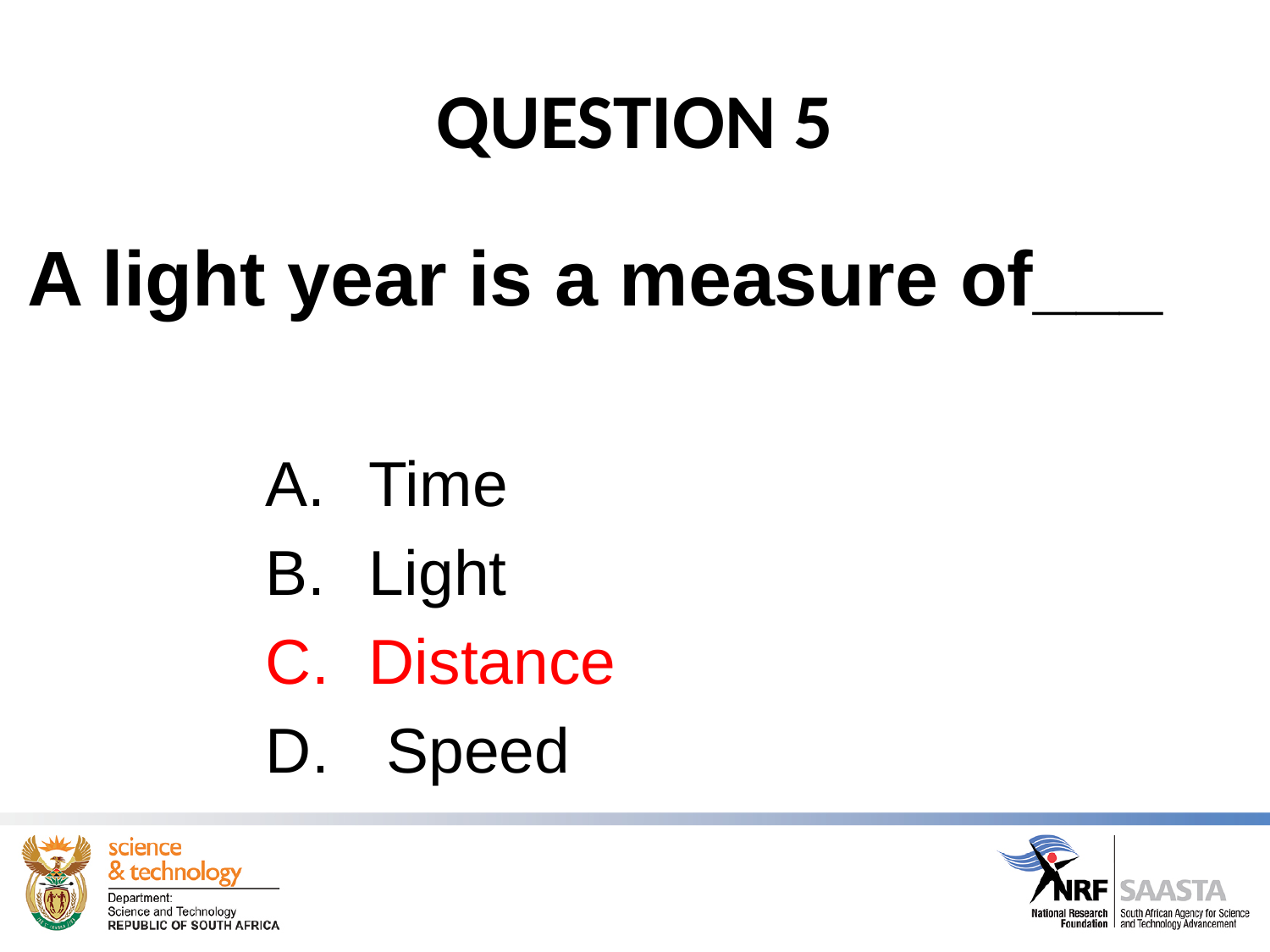

# QUESTION 5
A light year is a measure of___

Time
Light
Distance
 Speed